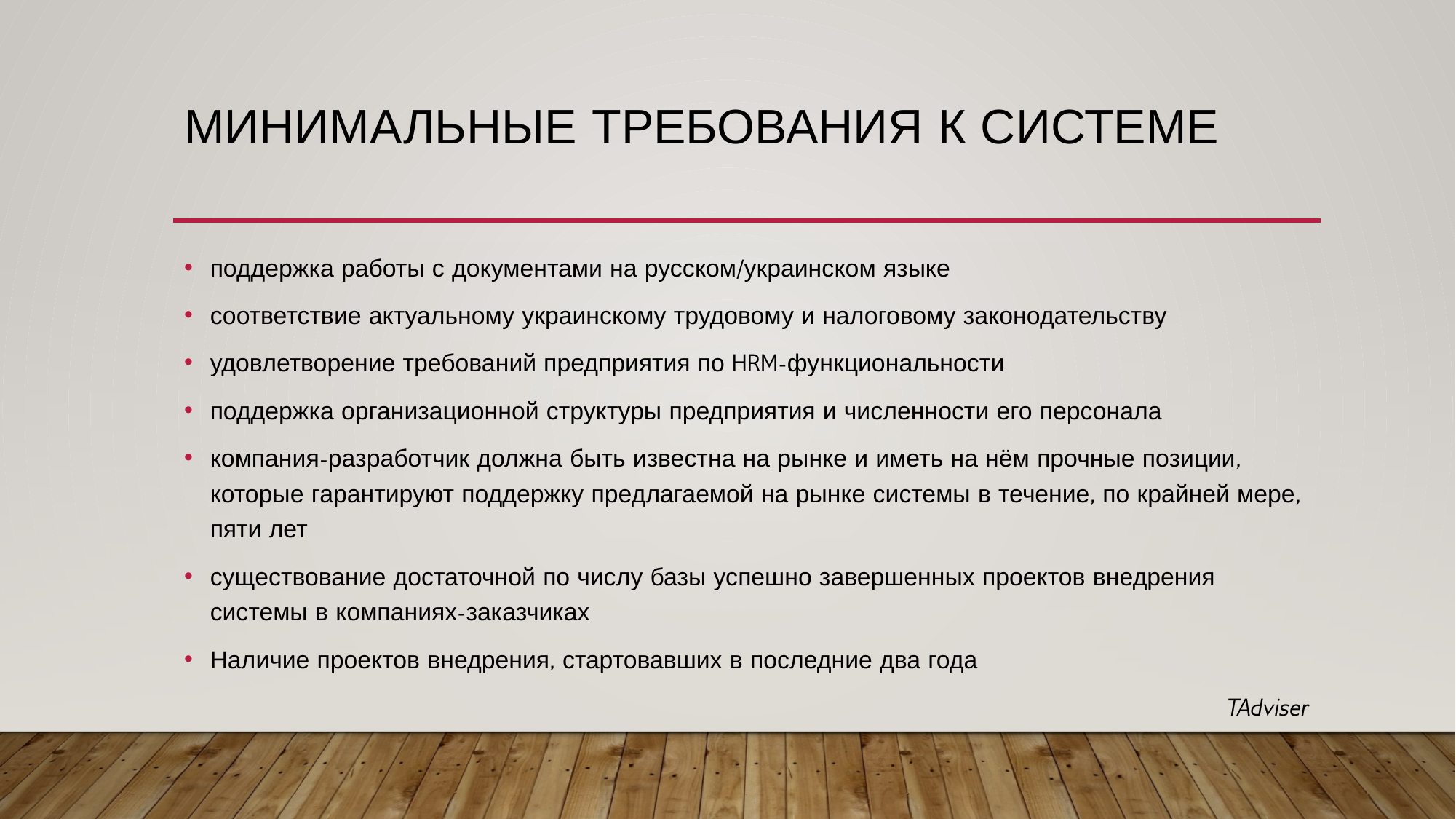

# Минимальные требования к системе
поддержка работы с документами на русском/украинском языке
соответствие актуальному украинскому трудовому и налоговому законодательству
удовлетворение требований предприятия по HRM-функциональности
поддержка организационной структуры предприятия и численности его персонала
компания-разработчик должна быть известна на рынке и иметь на нём прочные позиции, которые гарантируют поддержку предлагаемой на рынке системы в течение, по крайней мере, пяти лет
существование достаточной по числу базы успешно завершенных проектов внедрения системы в компаниях-заказчиках
Наличие проектов внедрения, стартовавших в последние два года
TAdviser